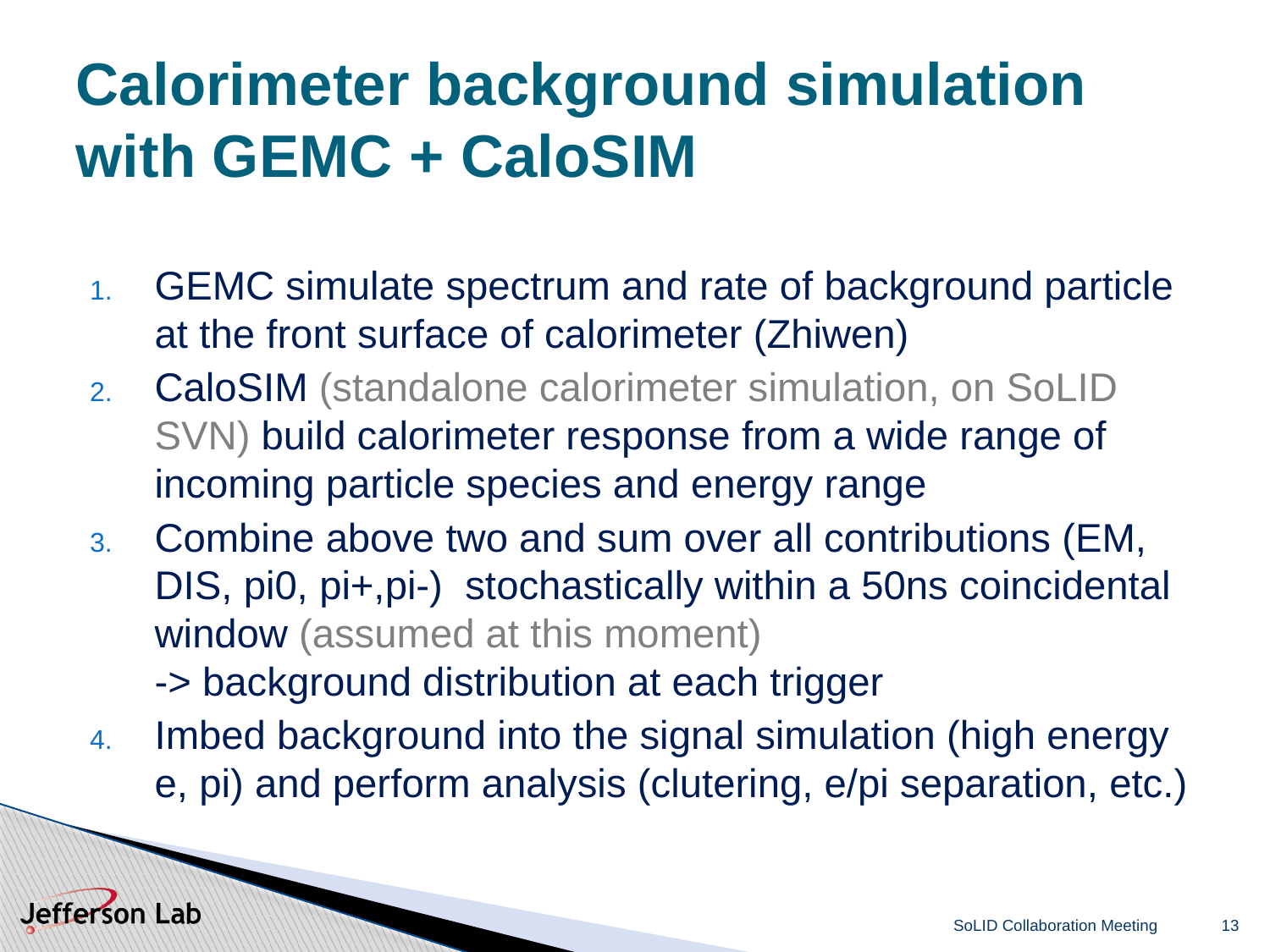

# Calorimeter background simulation with GEMC + CaloSIM
GEMC simulate spectrum and rate of background particle at the front surface of calorimeter (Zhiwen)
CaloSIM (standalone calorimeter simulation, on SoLID SVN) build calorimeter response from a wide range of incoming particle species and energy range
Combine above two and sum over all contributions (EM, DIS, pi0, pi+,pi-)  stochastically within a 50ns coincidental window (assumed at this moment)
-> background distribution at each trigger
Imbed background into the signal simulation (high energy e, pi) and perform analysis (clutering, e/pi separation, etc.)

SoLID Collaboration Meeting
13